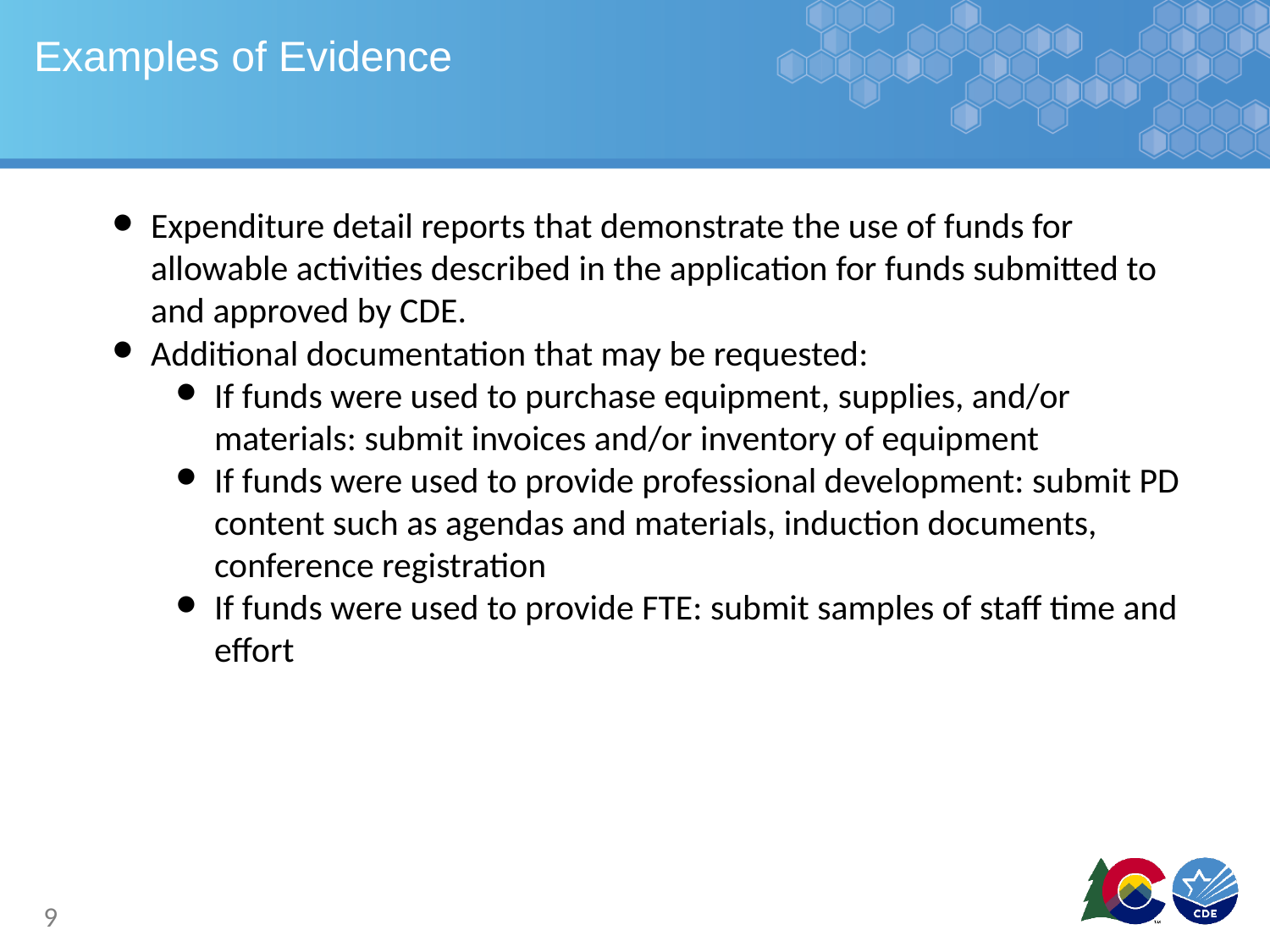

# Examples of Evidence
Expenditure detail reports that demonstrate the use of funds for allowable activities described in the application for funds submitted to and approved by CDE.
Additional documentation that may be requested:
If funds were used to purchase equipment, supplies, and/or materials: submit invoices and/or inventory of equipment
If funds were used to provide professional development: submit PD content such as agendas and materials, induction documents, conference registration
If funds were used to provide FTE: submit samples of staff time and effort

9